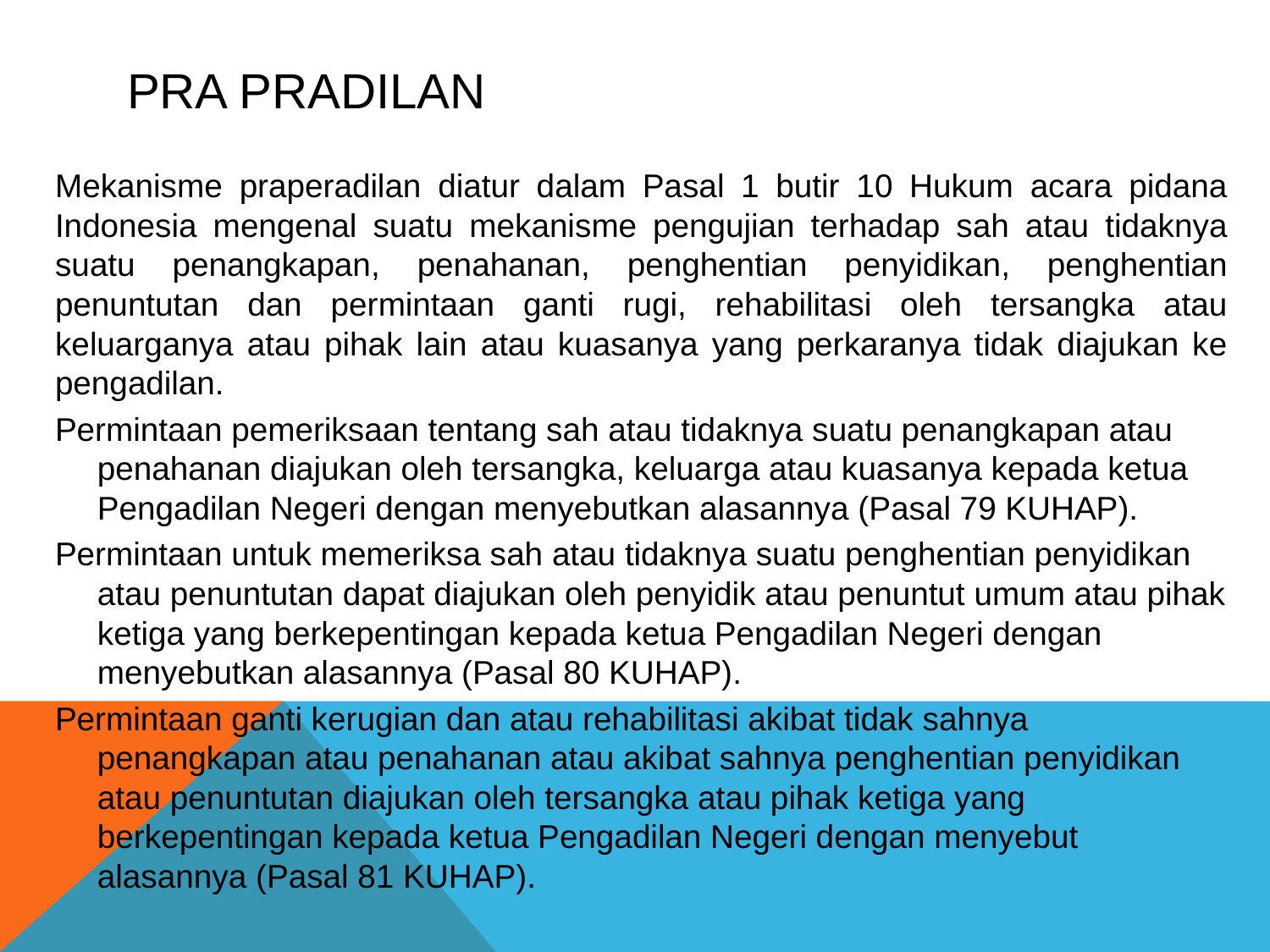

# Pra pradilan
Mekanisme praperadilan diatur dalam Pasal 1 butir 10 Hukum acara pidana Indonesia mengenal suatu mekanisme pengujian terhadap sah atau tidaknya suatu penangkapan, penahanan, penghentian penyidikan, penghentian penuntutan dan permintaan ganti rugi, rehabilitasi oleh tersangka atau keluarganya atau pihak lain atau kuasanya yang perkaranya tidak diajukan ke pengadilan.
Permintaan pemeriksaan tentang sah atau tidaknya suatu penangkapan atau penahanan diajukan oleh tersangka, keluarga atau kuasanya kepada ketua Pengadilan Negeri dengan menyebutkan alasannya (Pasal 79 KUHAP).
Permintaan untuk memeriksa sah atau tidaknya suatu penghentian penyidikan atau penuntutan dapat diajukan oleh penyidik atau penuntut umum atau pihak ketiga yang berkepentingan kepada ketua Pengadilan Negeri dengan menyebutkan alasannya (Pasal 80 KUHAP).
Permintaan ganti kerugian dan atau rehabilitasi akibat tidak sahnya penangkapan atau penahanan atau akibat sahnya penghentian penyidikan atau penuntutan diajukan oleh tersangka atau pihak ketiga yang berkepentingan kepada ketua Pengadilan Negeri dengan menyebut alasannya (Pasal 81 KUHAP).